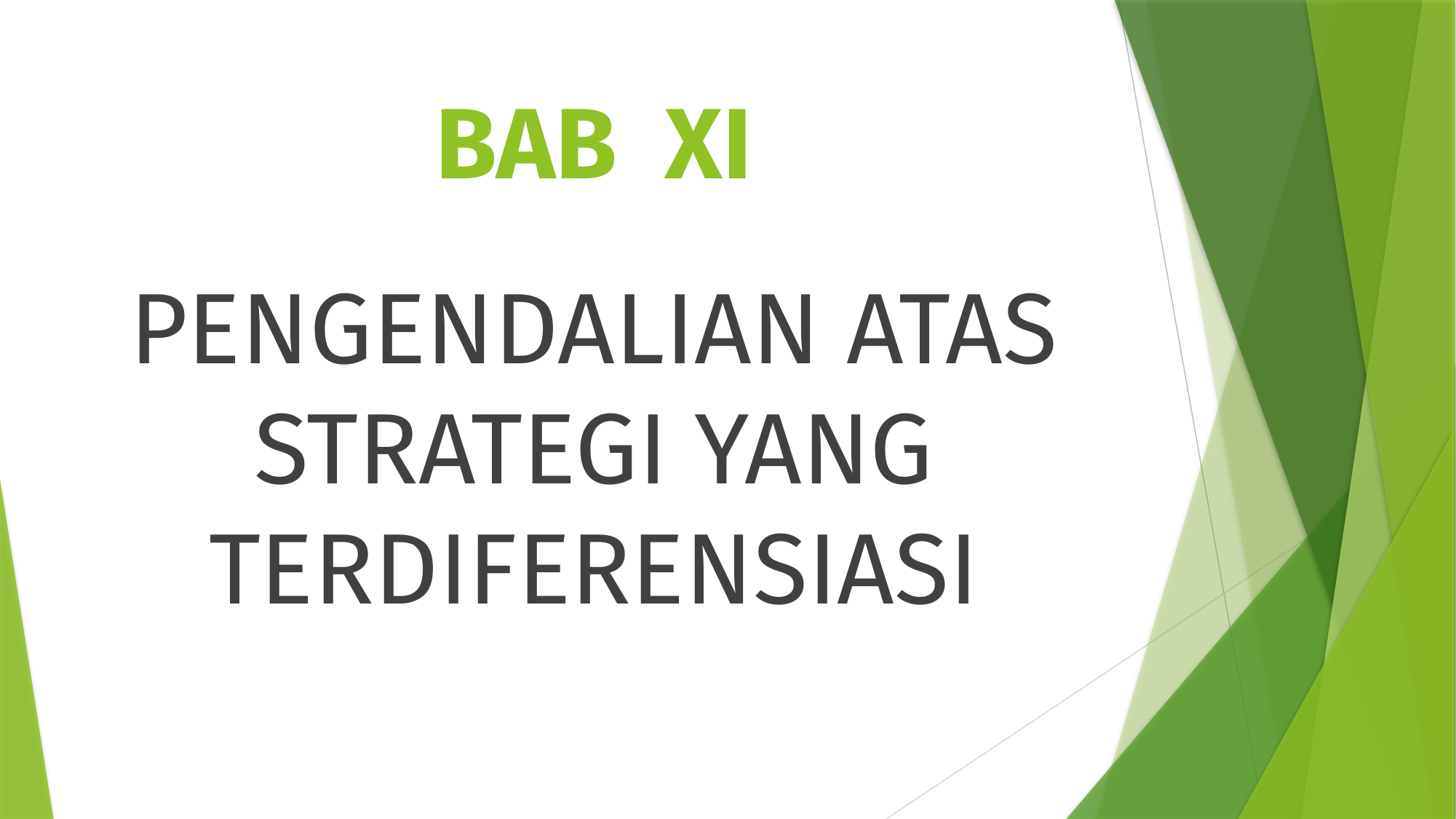

# BAB  XI
PENGENDALIAN ATAS STRATEGI YANG TERDIFERENSIASI